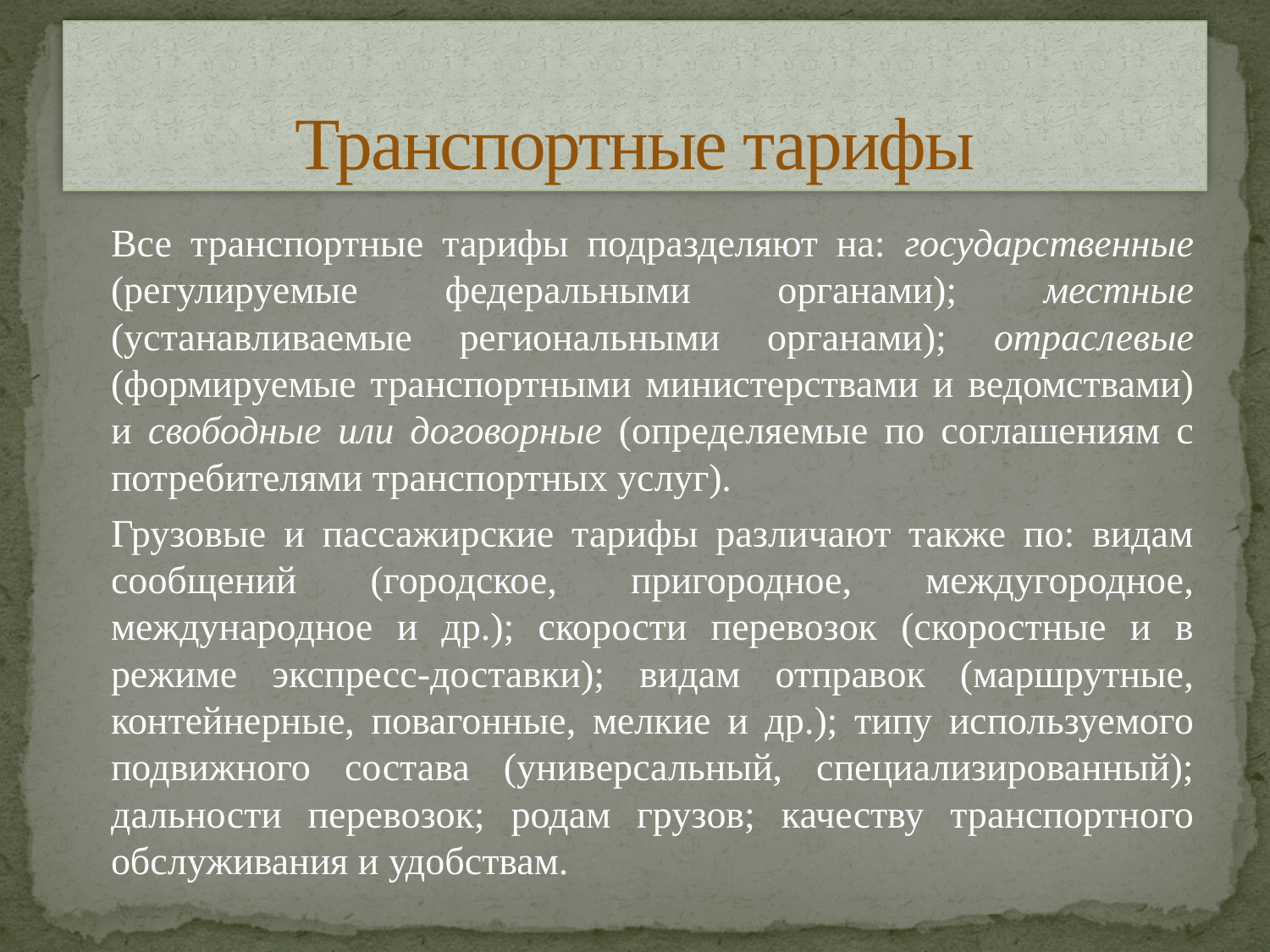

# Транспортные тарифы
		Все транспортные тарифы подразделяют на: государственные (регулируемые федеральными органами); местные (устанавливаемые региональными органами); отраслевые (формируемые транспортными министерствами и ведомствами) и свободные или договорные (определяемые по соглашениям с потребителями транспортных услуг).
		Грузовые и пассажирские тарифы различают также по: видам сообщений (городское, пригородное, междугородное, международное и др.); скорости перевозок (скоростные и в режиме экспресс-доставки); видам отправок (маршрутные, контейнерные, повагонные, мелкие и др.); типу используемого подвижного состава (универсальный, специализированный); дальности перевозок; родам грузов; качеству транспортного обслуживания и удобствам.